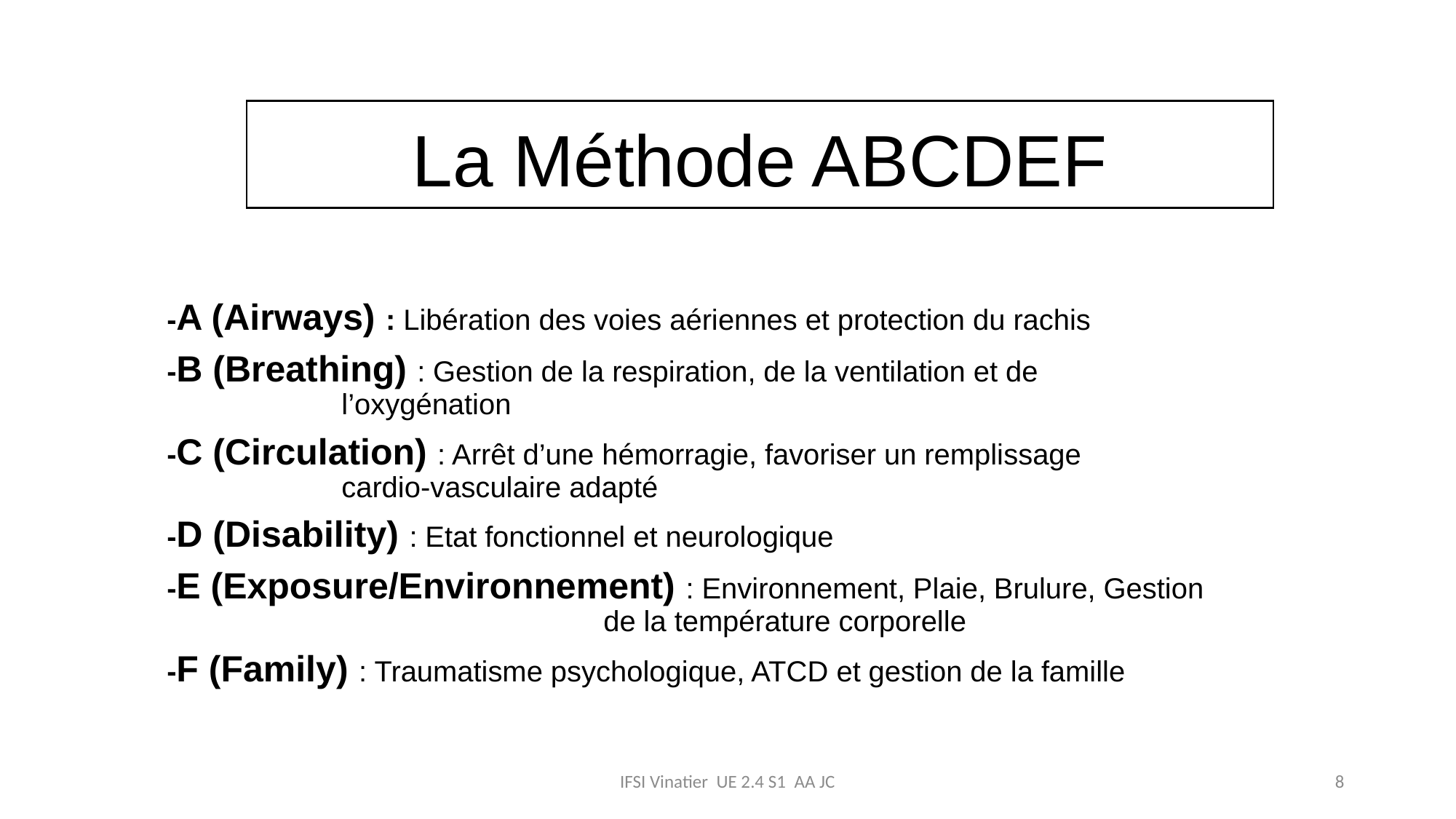

# La Méthode ABCDEF
-A (Airways) : Libération des voies aériennes et protection du rachis
-B (Breathing) : Gestion de la respiration, de la ventilation et de 				l’oxygénation
-C (Circulation) : Arrêt d’une hémorragie, favoriser un remplissage 				cardio-vasculaire adapté
-D (Disability) : Etat fonctionnel et neurologique
-E (Exposure/Environnement) : Environnement, Plaie, Brulure, Gestion 						de la température corporelle
-F (Family) : Traumatisme psychologique, ATCD et gestion de la famille

IFSI Vinatier  UE 2.4 S1  AA JC
8